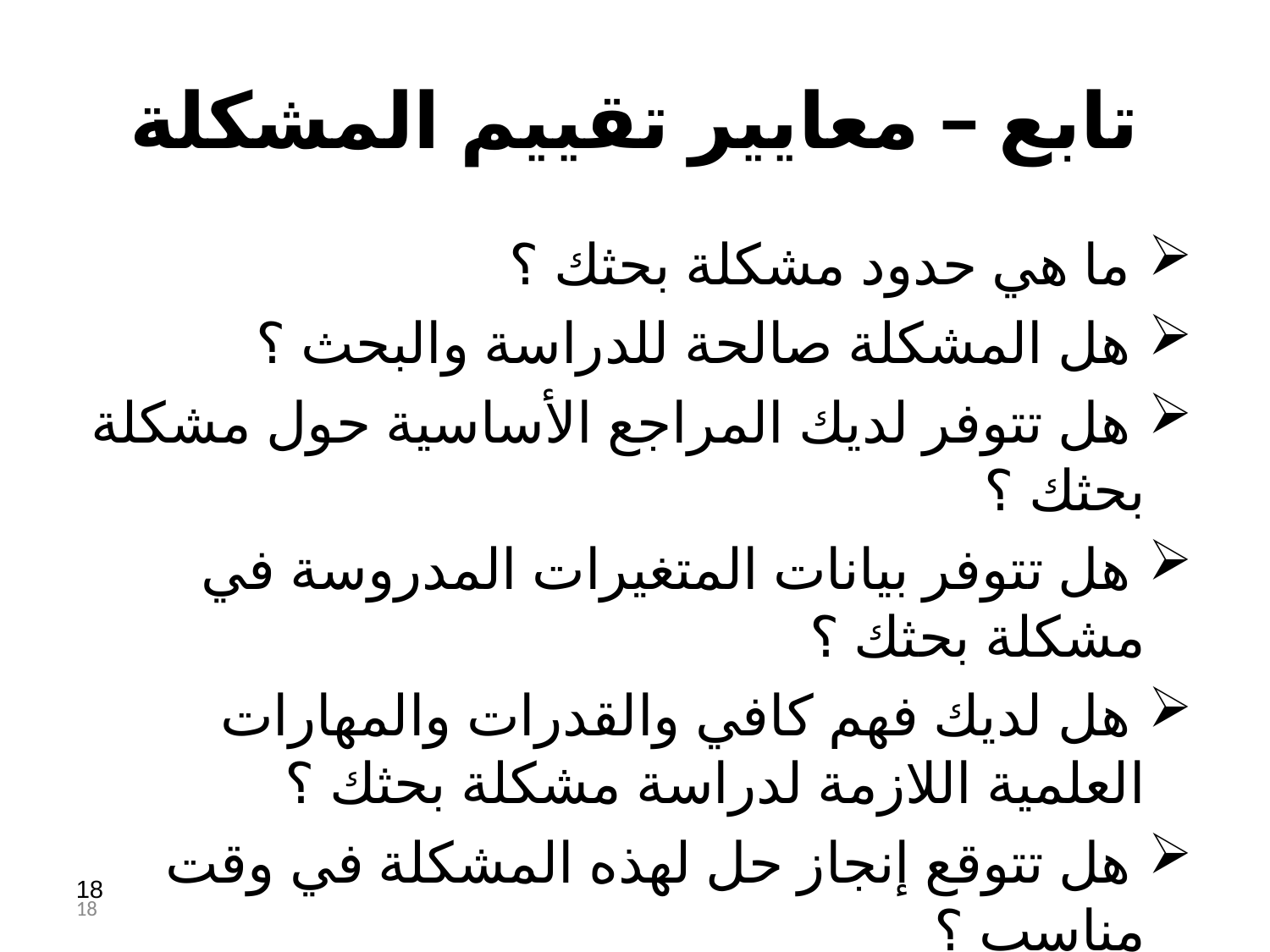

تابع – معايير تقييم المشكلة
 ما هي حدود مشكلة بحثك ؟
 هل المشكلة صالحة للدراسة والبحث ؟
 هل تتوفر لديك المراجع الأساسية حول مشكلة بحثك ؟
 هل تتوفر بيانات المتغيرات المدروسة في مشكلة بحثك ؟
 هل لديك فهم كافي والقدرات والمهارات العلمية اللازمة لدراسة مشكلة بحثك ؟
 هل تتوقع إنجاز حل لهذه المشكلة في وقت مناسب ؟

18
18